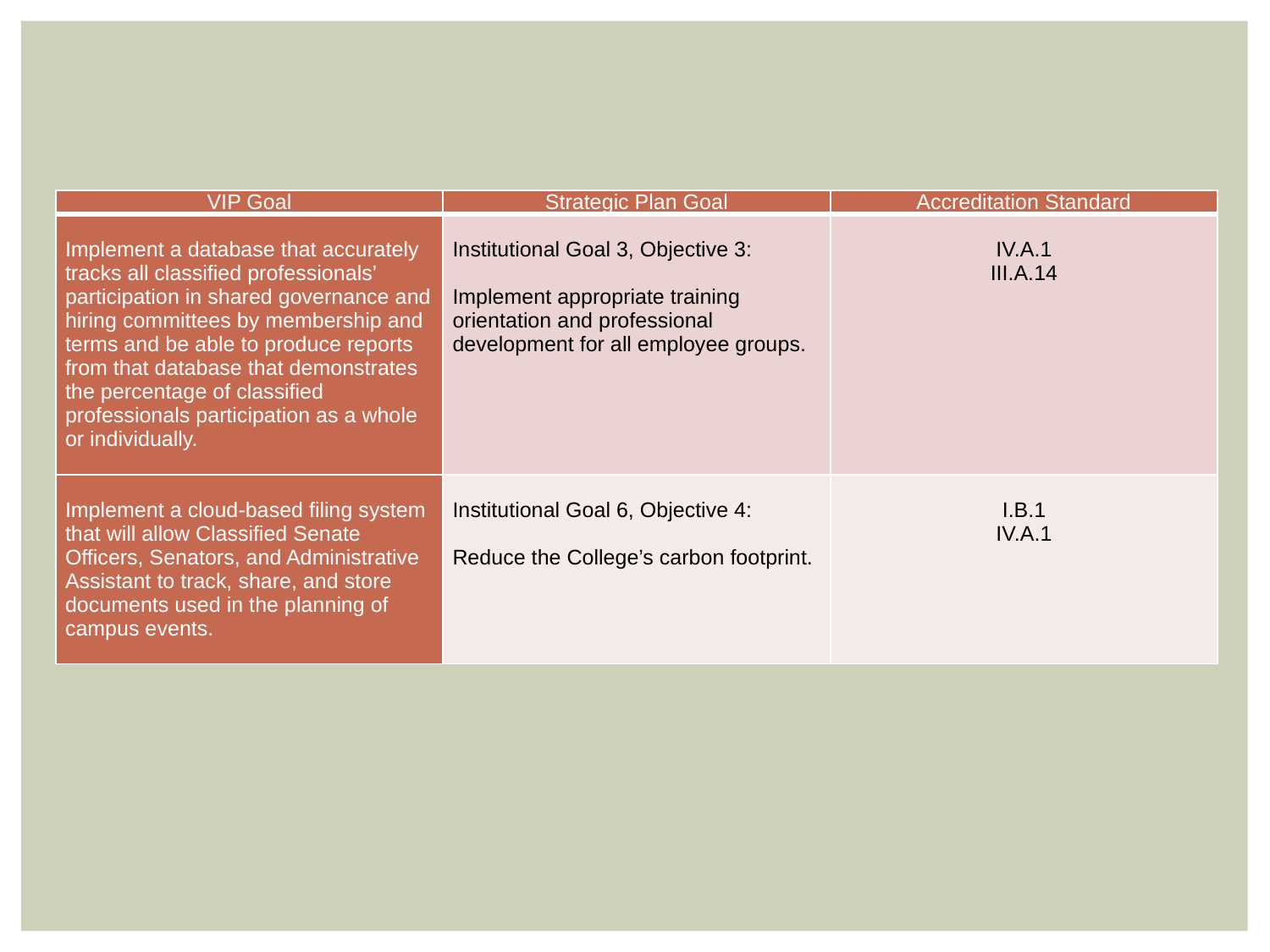

| VIP Goal | Strategic Plan Goal | Accreditation Standard |
| --- | --- | --- |
| Implement a database that accurately tracks all classified professionals’ participation in shared governance and hiring committees by membership and terms and be able to produce reports from that database that demonstrates the percentage of classified professionals participation as a whole or individually. | Institutional Goal 3, Objective 3:   Implement appropriate training orientation and professional development for all employee groups. | IV.A.1 III.A.14 |
| Implement a cloud-based filing system that will allow Classified Senate Officers, Senators, and Administrative Assistant to track, share, and store documents used in the planning of campus events. | Institutional Goal 6, Objective 4:   Reduce the College’s carbon footprint. | I.B.1 IV.A.1 |